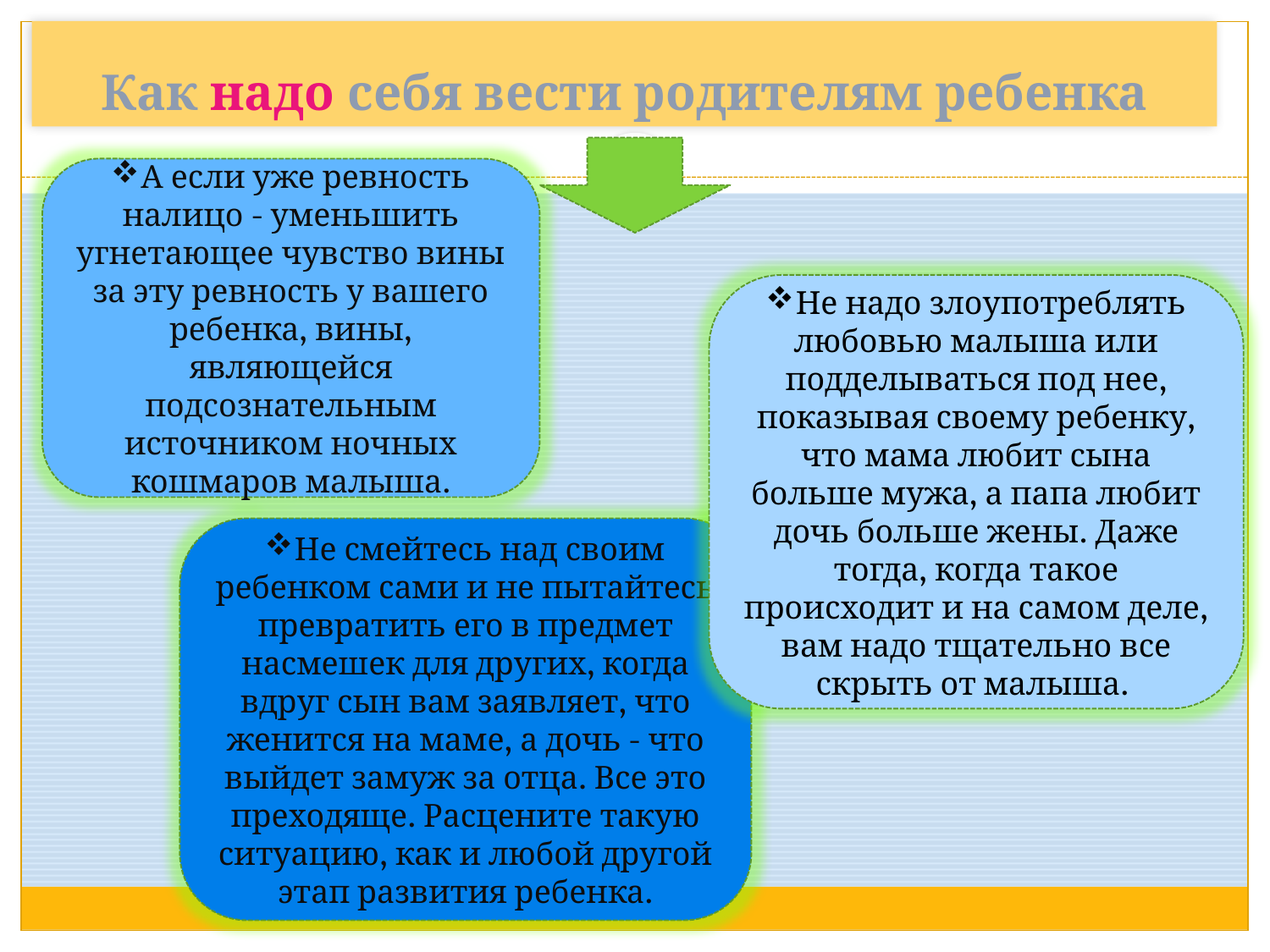

# Как надо себя вести родителям ребенка

А если уже ревность налицо - уменьшить угнетающее чувство вины за эту ревность у вашего ребенка, вины, являющейся подсознательным источником ночных кошмаров малыша.
Не надо злоупотреблять любовью малыша или подделываться под нее, показывая своему ребенку, что мама любит сына больше мужа, а папа любит дочь больше жены. Даже тогда, когда такое происходит и на самом деле, вам надо тщательно все скрыть от малыша.
Не смейтесь над своим ребенком сами и не пытайтесь превратить его в предмет насмешек для других, когда вдруг сын вам заявляет, что женится на маме, а дочь - что выйдет замуж за отца. Все это преходяще. Расцените такую ситуацию, как и любой другой этап развития ребенка.